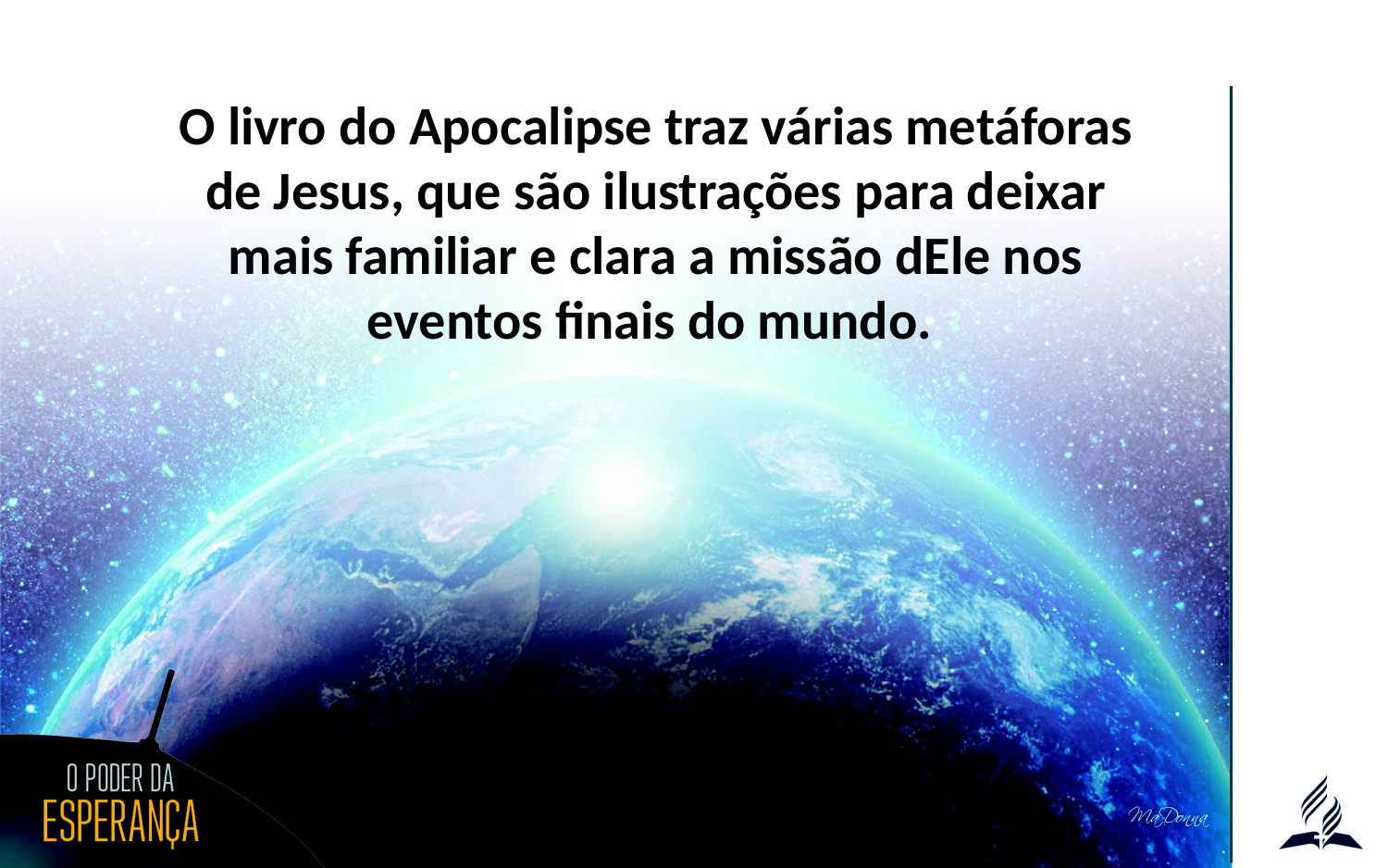

O livro do Apocalipse traz várias metáforas de Jesus, que são ilustrações para deixar mais familiar e clara a missão dEle nos eventos finais do mundo.